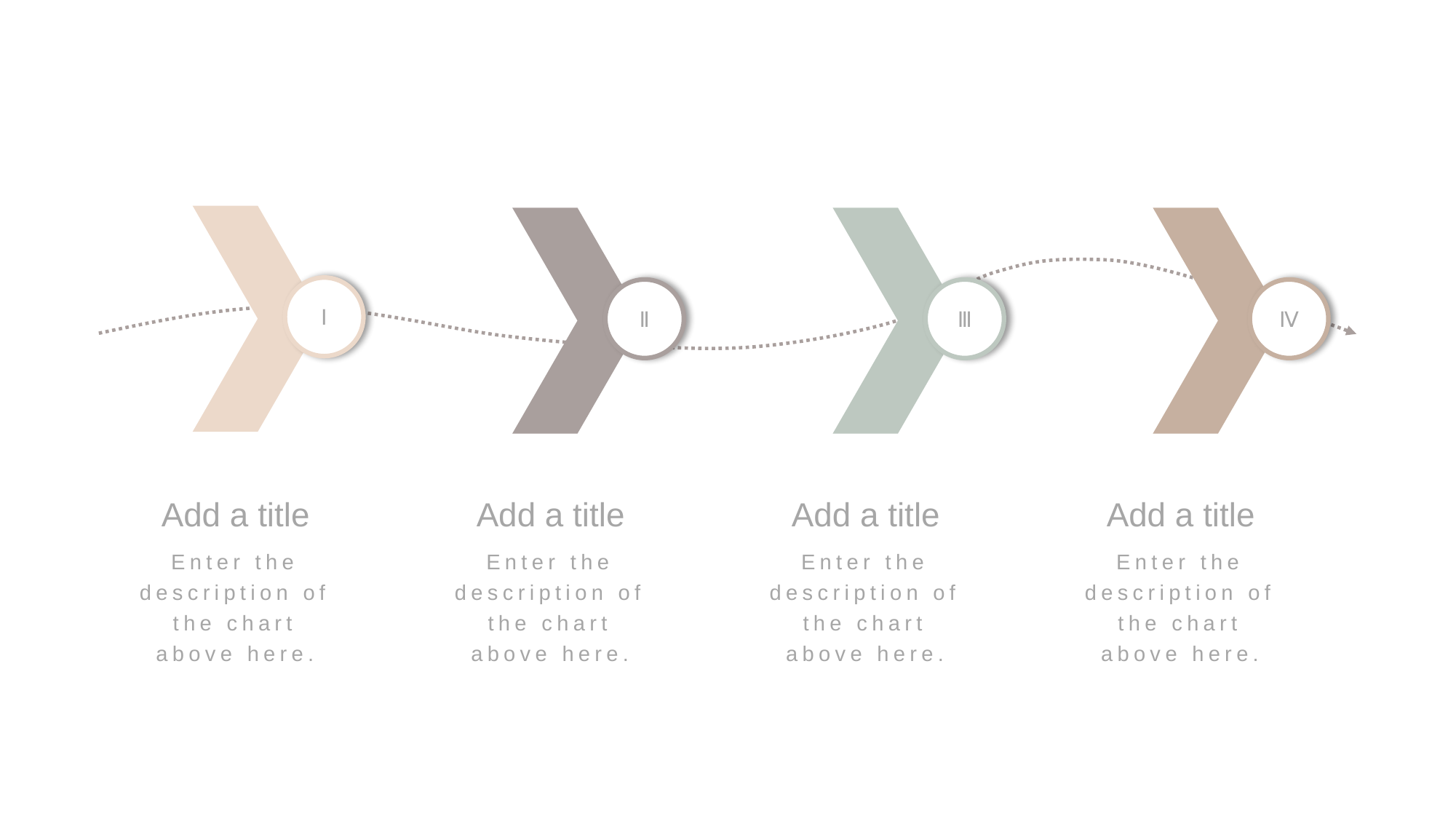

Ⅰ

Ⅱ

Ⅲ

Ⅳ

Add a title
Add a title
Add a title
Add a title
Enter the description of the chart above here.
Enter the description of the chart above here.
Enter the description of the chart above here.
Enter the description of the chart above here.